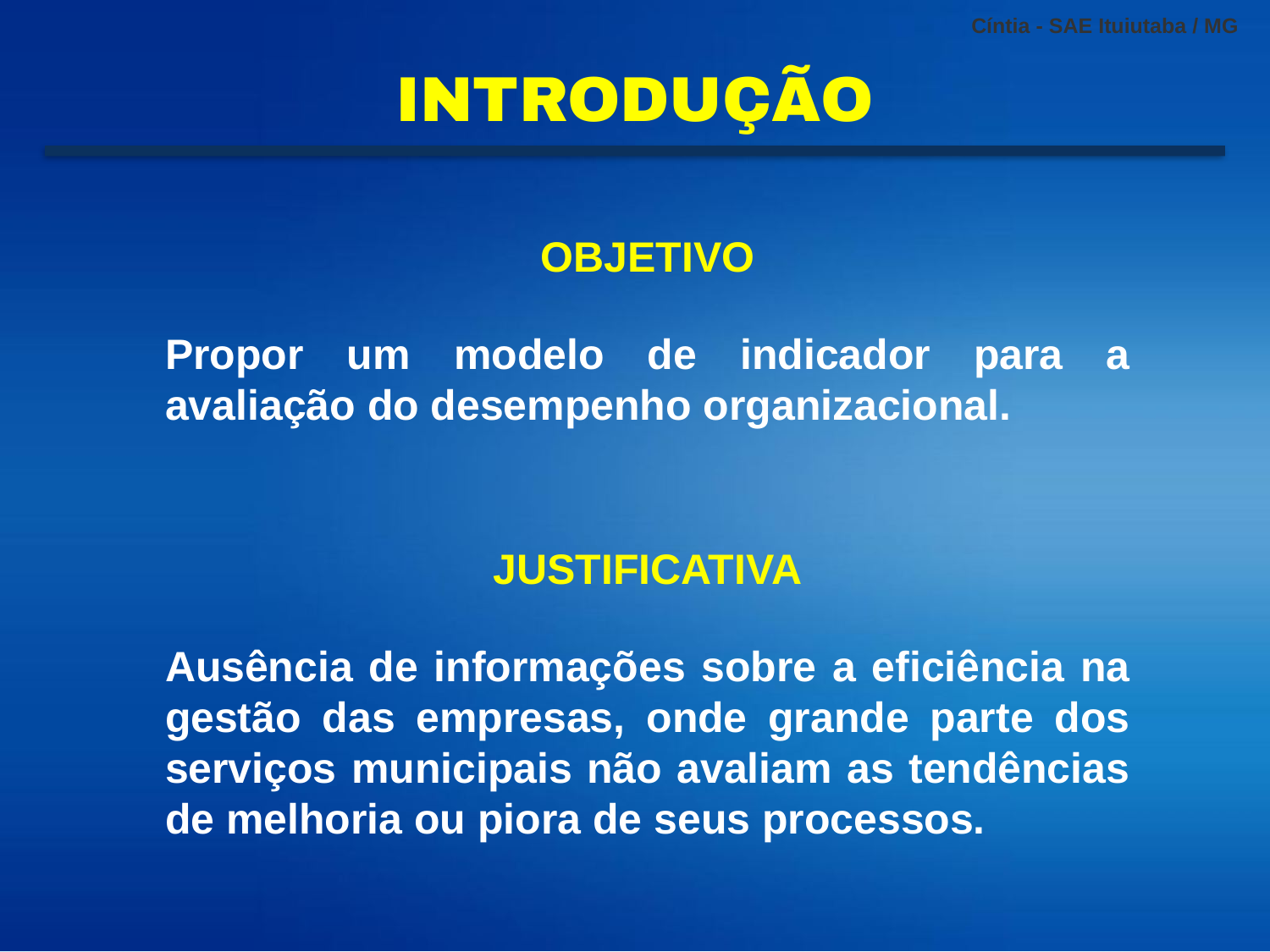

INTRODUÇÃO

OBJETIVO

Propor um modelo de indicador para a avaliação do desempenho organizacional.
JUSTIFICATIVA

Ausência de informações sobre a eficiência na gestão das empresas, onde grande parte dos serviços municipais não avaliam as tendências de melhoria ou piora de seus processos.